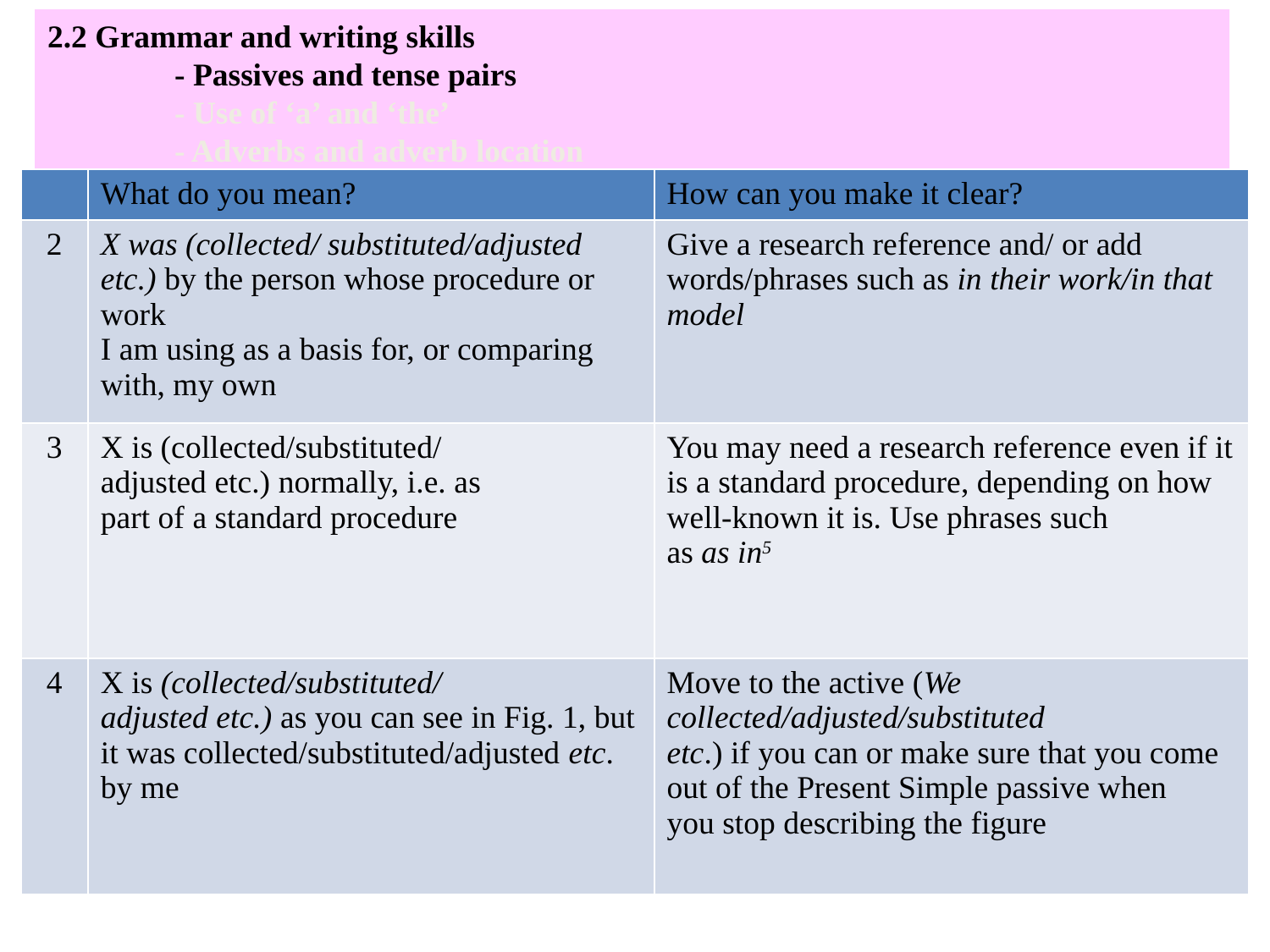

2.2 Grammar and writing skills
	- Passives and tense pairs
	- Use of ‘a’ and ‘the’
	- Adverbs and adverb location
|  | What do you mean? | How can you make it clear? |
| --- | --- | --- |
| 2 | X was (collected/ substituted/adjusted etc.) by the person whose procedure or work I am using as a basis for, or comparing with, my own | Give a research reference and/ or add words/phrases such as in their work/in that model |
| 3 | X is (collected/substituted/ adjusted etc.) normally, i.e. as part of a standard procedure | You may need a research reference even if it is a standard procedure, depending on how well-known it is. Use phrases such as as in5 |
| 4 | X is (collected/substituted/ adjusted etc.) as you can see in Fig. 1, but it was collected/substituted/adjusted etc. by me | Move to the active (We collected/adjusted/substituted etc.) if you can or make sure that you come out of the Present Simple passive when you stop describing the figure |